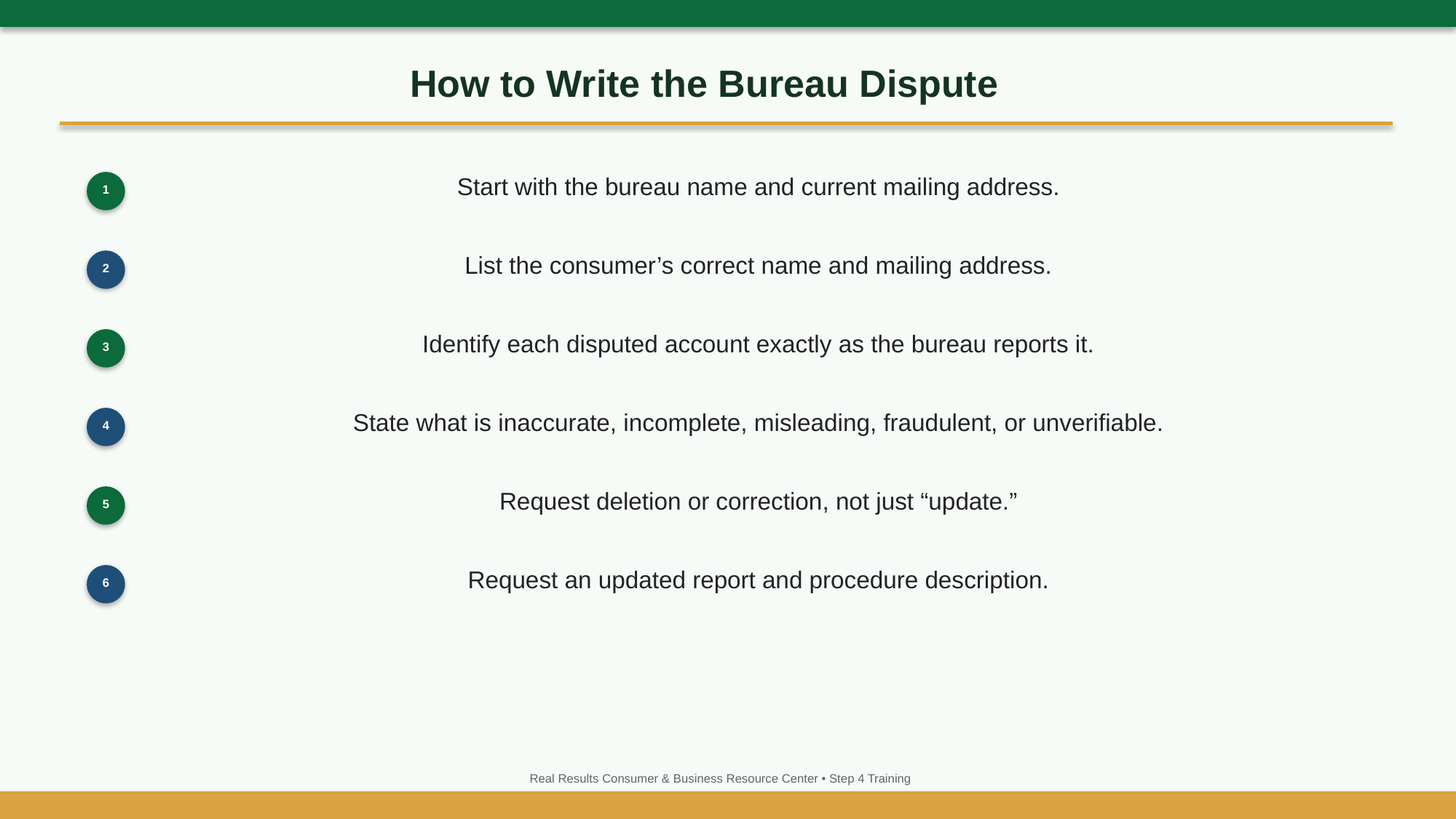

How to Write the Bureau Dispute

Start with the bureau name and current mailing address.

1
List the consumer’s correct name and mailing address.

2
Identify each disputed account exactly as the bureau reports it.

3
State what is inaccurate, incomplete, misleading, fraudulent, or unverifiable.

4
Request deletion or correction, not just “update.”

5
Request an updated report and procedure description.

6
Real Results Consumer & Business Resource Center • Step 4 Training